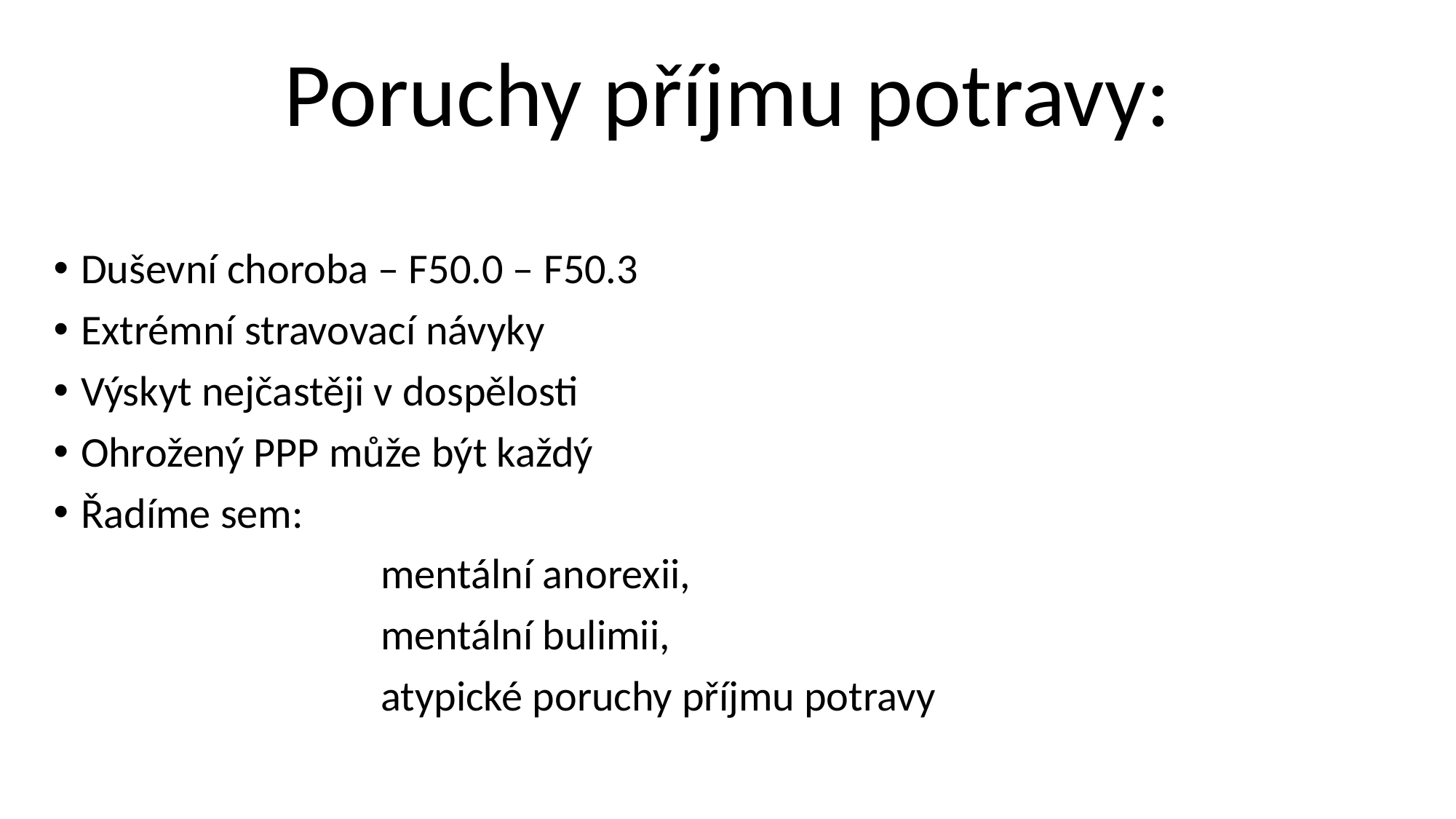

# Poruchy příjmu potravy:

Duševní choroba – F50.0 – F50.3
Extrémní stravovací návyky
Výskyt nejčastěji v dospělosti
Ohrožený PPP může být každý
Řadíme sem:
			mentální anorexii,
   			mentální bulimii,
   			atypické poruchy příjmu potravy